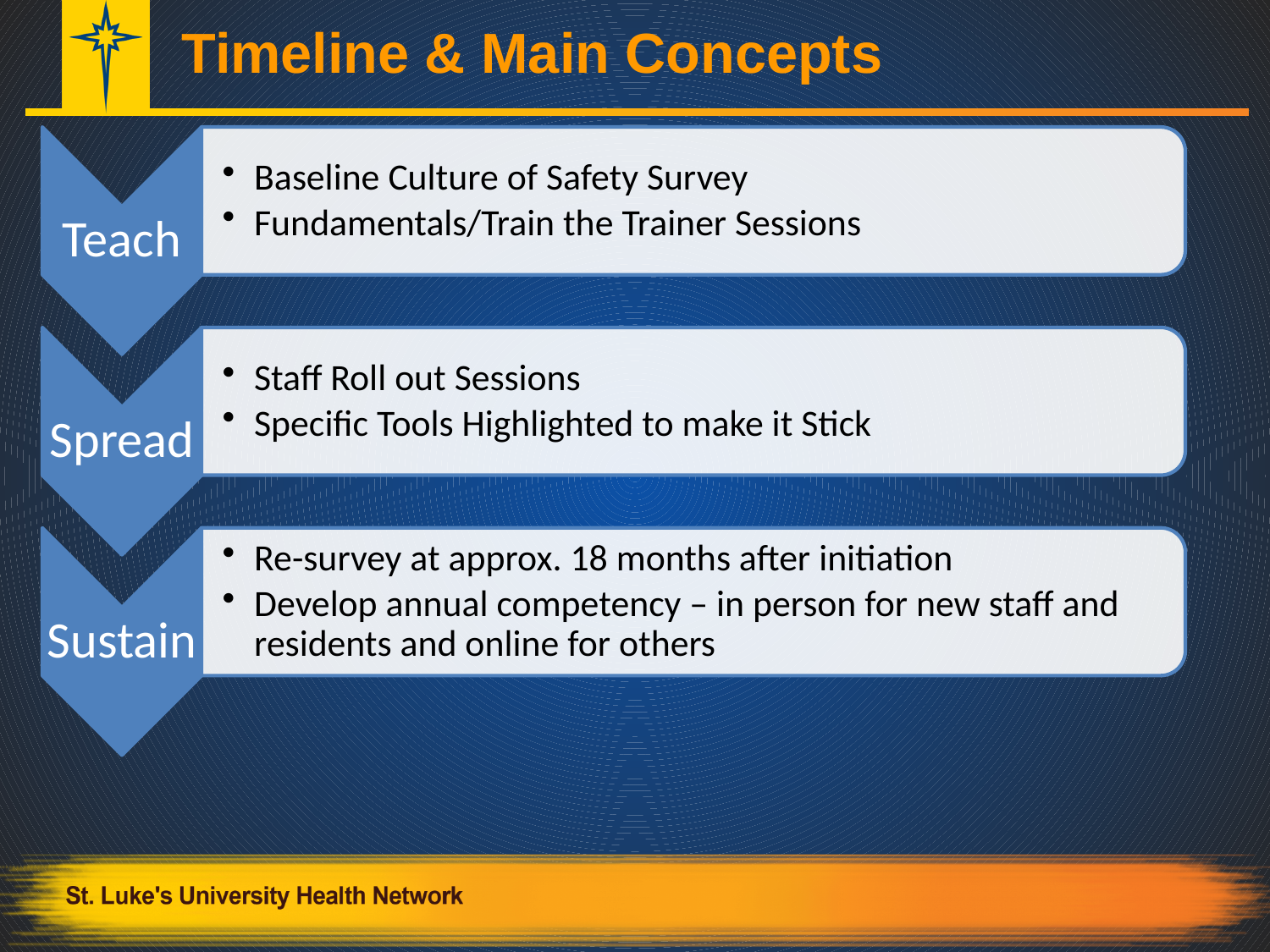

# Timeline & Main Concepts
Teach
Baseline Culture of Safety Survey
Fundamentals/Train the Trainer Sessions
Spread
Staff Roll out Sessions
Specific Tools Highlighted to make it Stick
Sustain
Re-survey at approx. 18 months after initiation
Develop annual competency – in person for new staff and residents and online for others